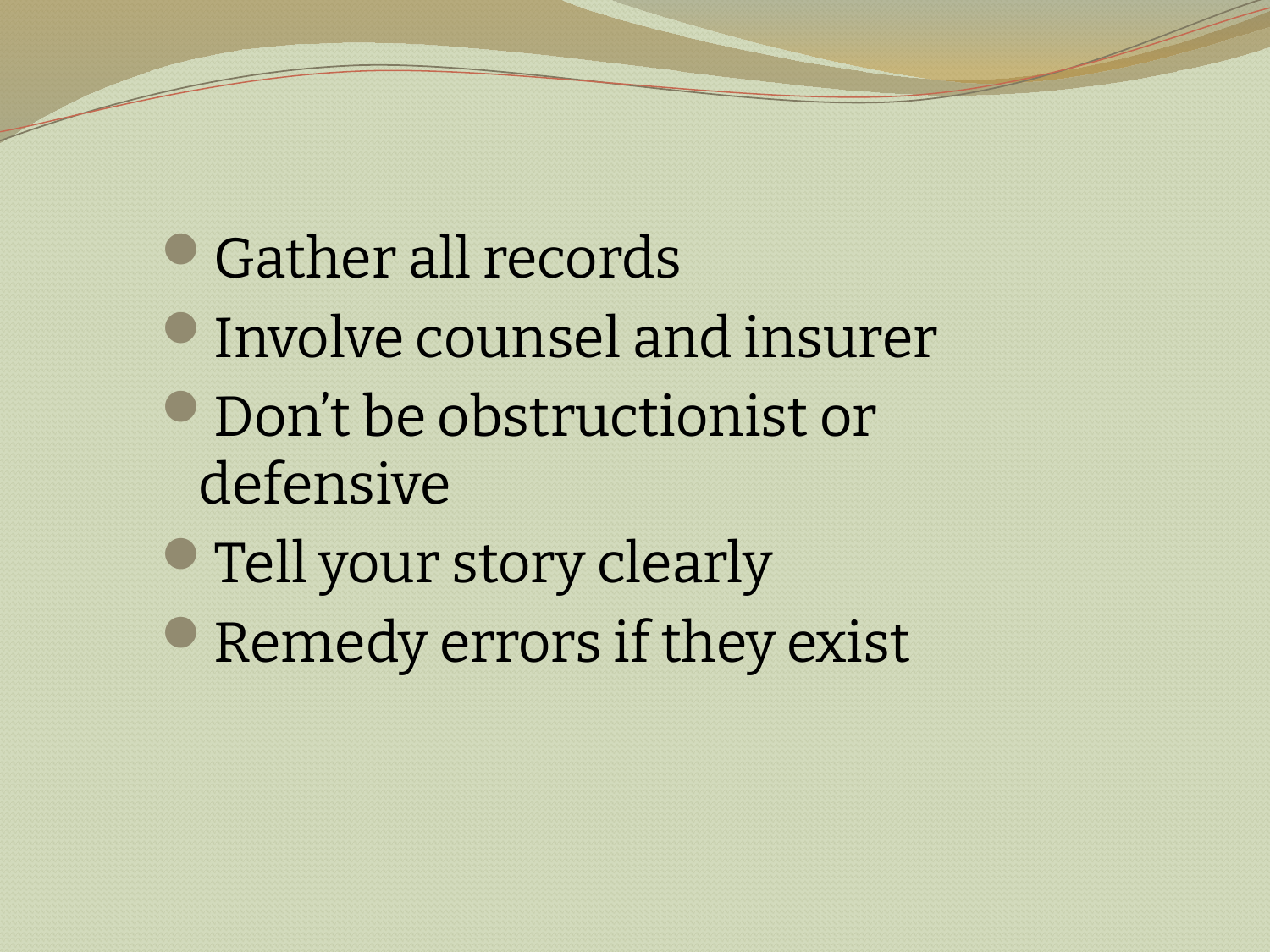

Gather all records
Involve counsel and insurer
Don’t be obstructionist or defensive
Tell your story clearly
Remedy errors if they exist